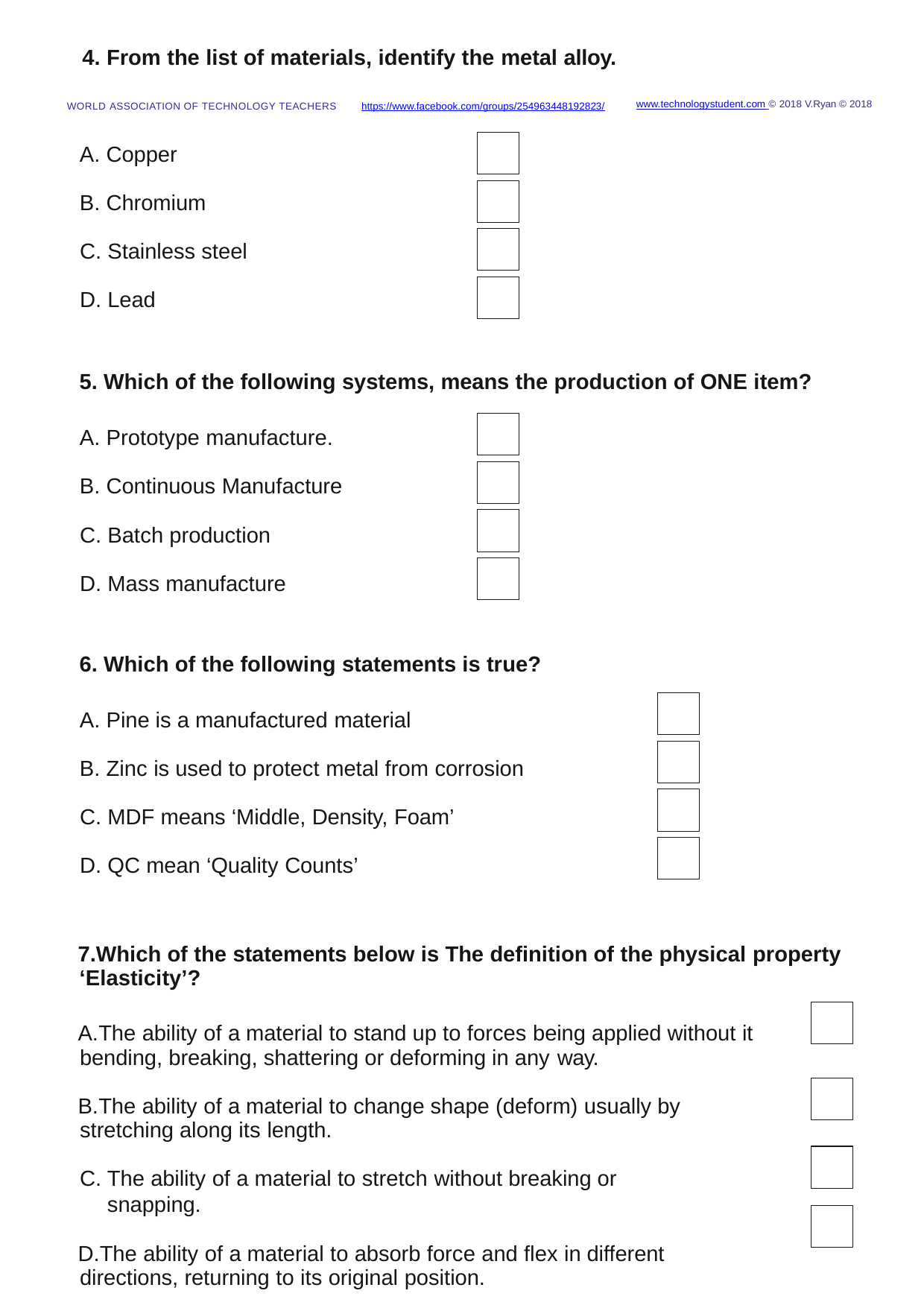

4. From the list of materials, identify the metal alloy.
www.technologystudent.com © 2018 V.Ryan © 2018
https://www.facebook.com/groups/254963448192823/
WORLD ASSOCIATION OF TECHNOLOGY TEACHERS

Copper
Chromium
Stainless steel
Lead

Which of the following systems, means the production of ONE item?

Prototype manufacture.
Continuous Manufacture
Batch production
Mass manufacture

Which of the following statements is true?

Pine is a manufactured material
Zinc is used to protect metal from corrosion
MDF means ‘Middle, Density, Foam’
QC mean ‘Quality Counts’

Which of the statements below is The deﬁnition of the physical property  ‘Elasticity’?

The ability of a material to stand up to forces being applied without it  bending, breaking, shattering or deforming in any way.
The ability of a material to change shape (deform) usually by  stretching along its length.
The ability of a material to stretch without breaking or snapping.
The ability of a material to absorb force and ﬂex in diﬀerent  directions, returning to its original position.